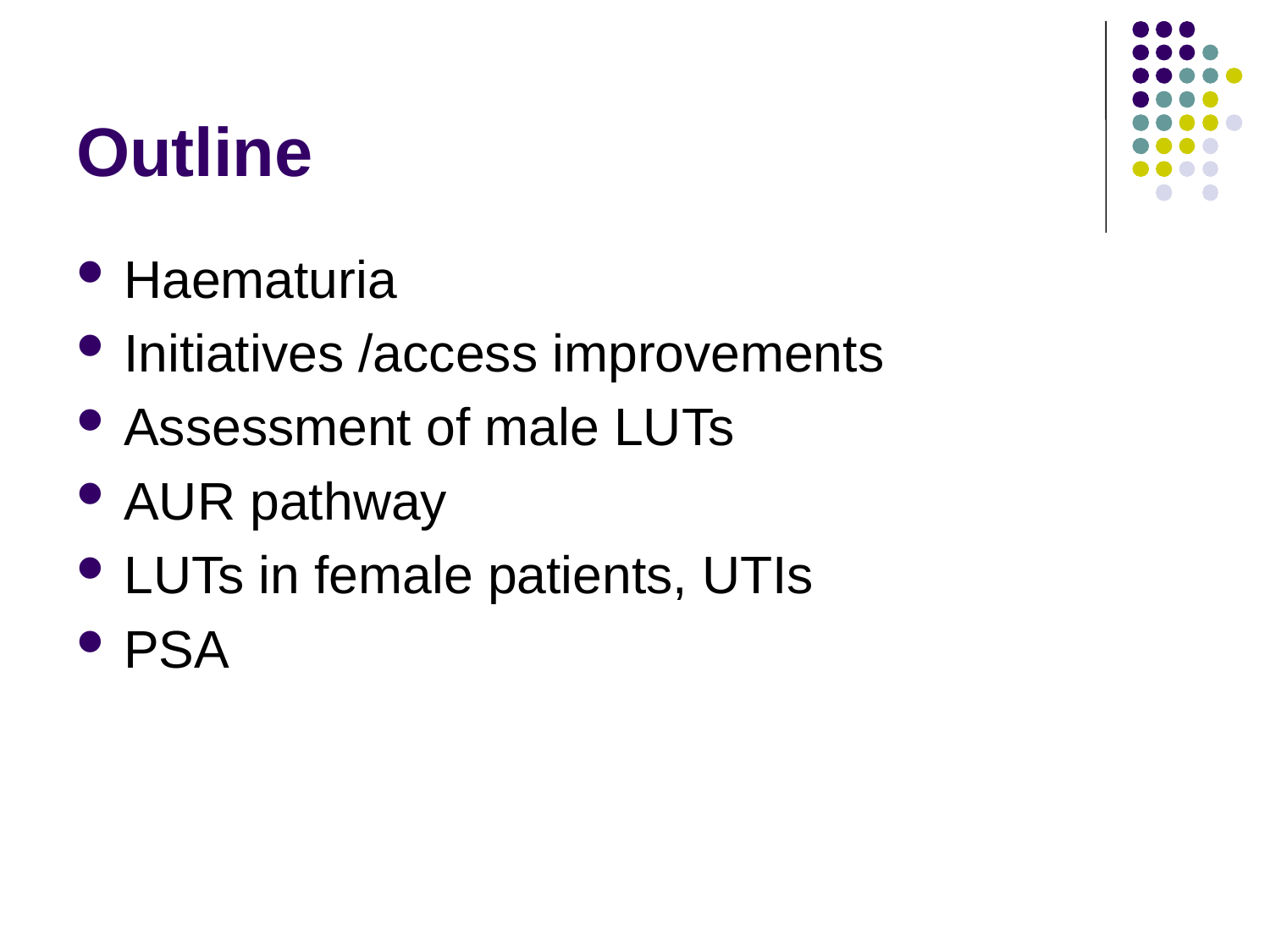

# Outline
Haematuria
Initiatives /access improvements
Assessment of male LUTs
AUR pathway
LUTs in female patients, UTIs
PSA